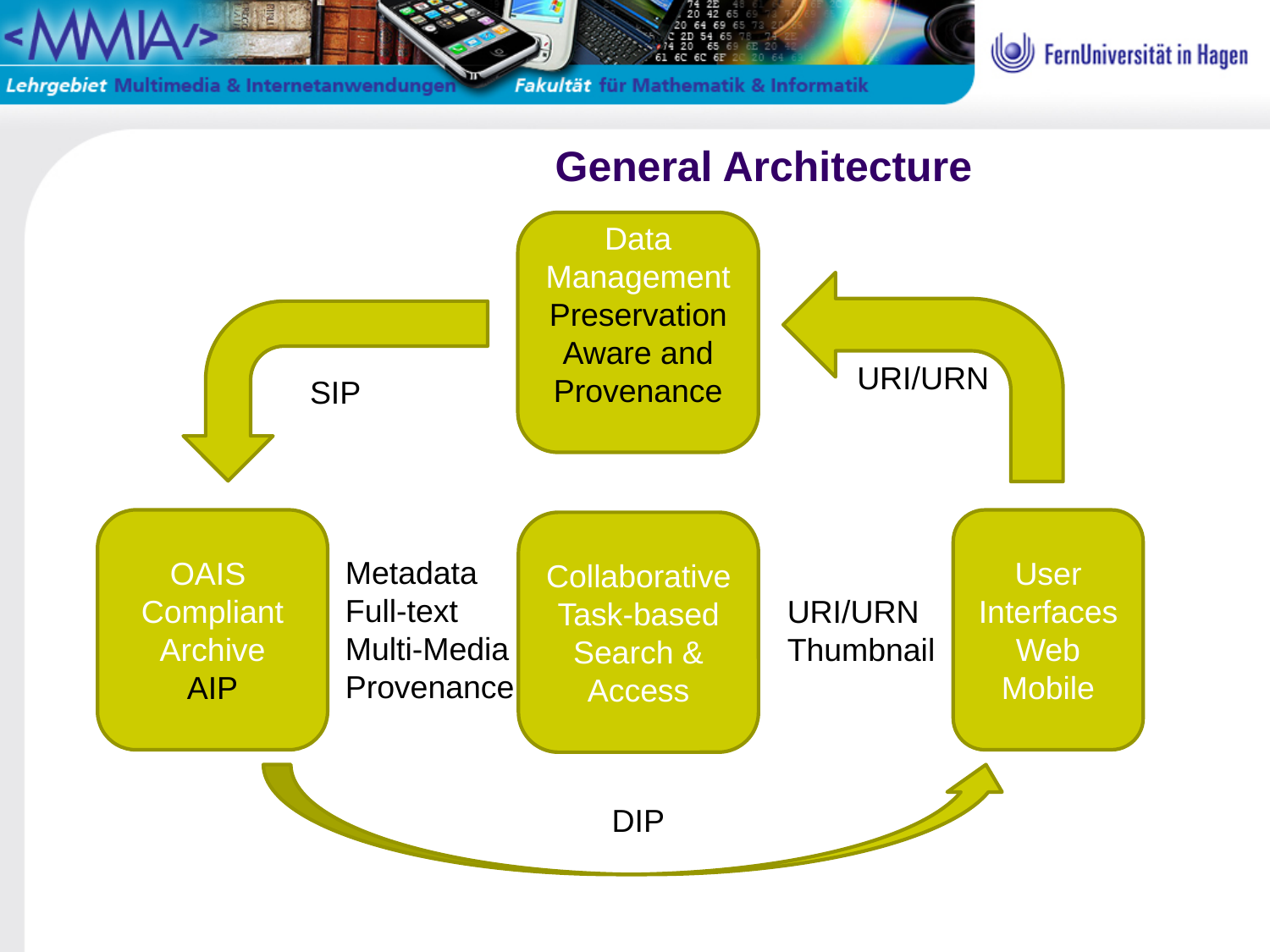

# General Architecture
Data Management
Preservation Aware and
Provenance

SIP
URI/URN
OAIS
Compliant
Archive
AIP
User
Interfaces
Web
Mobile
Collaborative Task-based Search & Access
Metadata
Full-text
Multi-Media
Provenance
URI/URN
Thumbnail
DIP